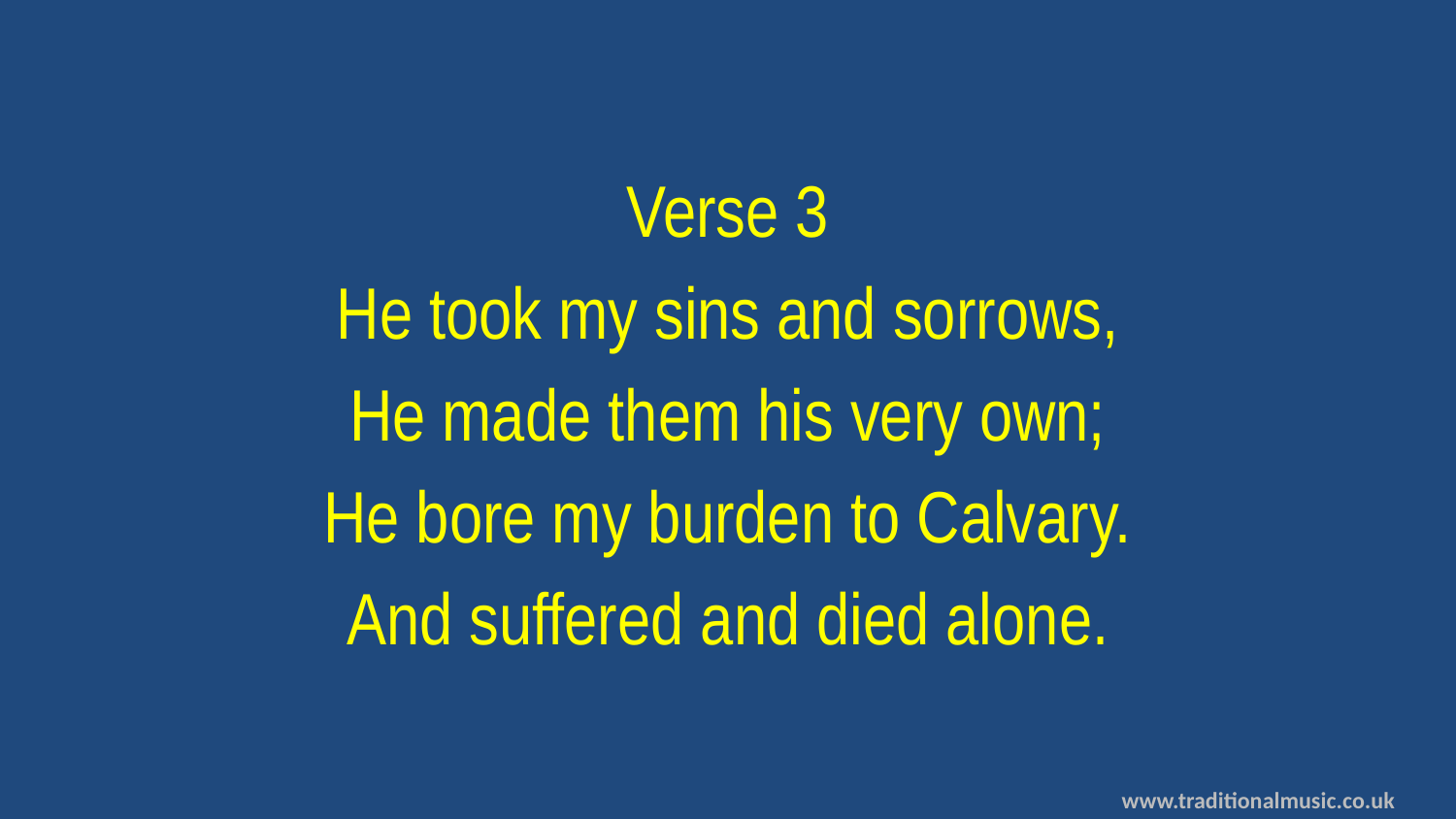

Verse 3
He took my sins and sorrows,
He made them his very own;
He bore my burden to Calvary.
And suffered and died alone.